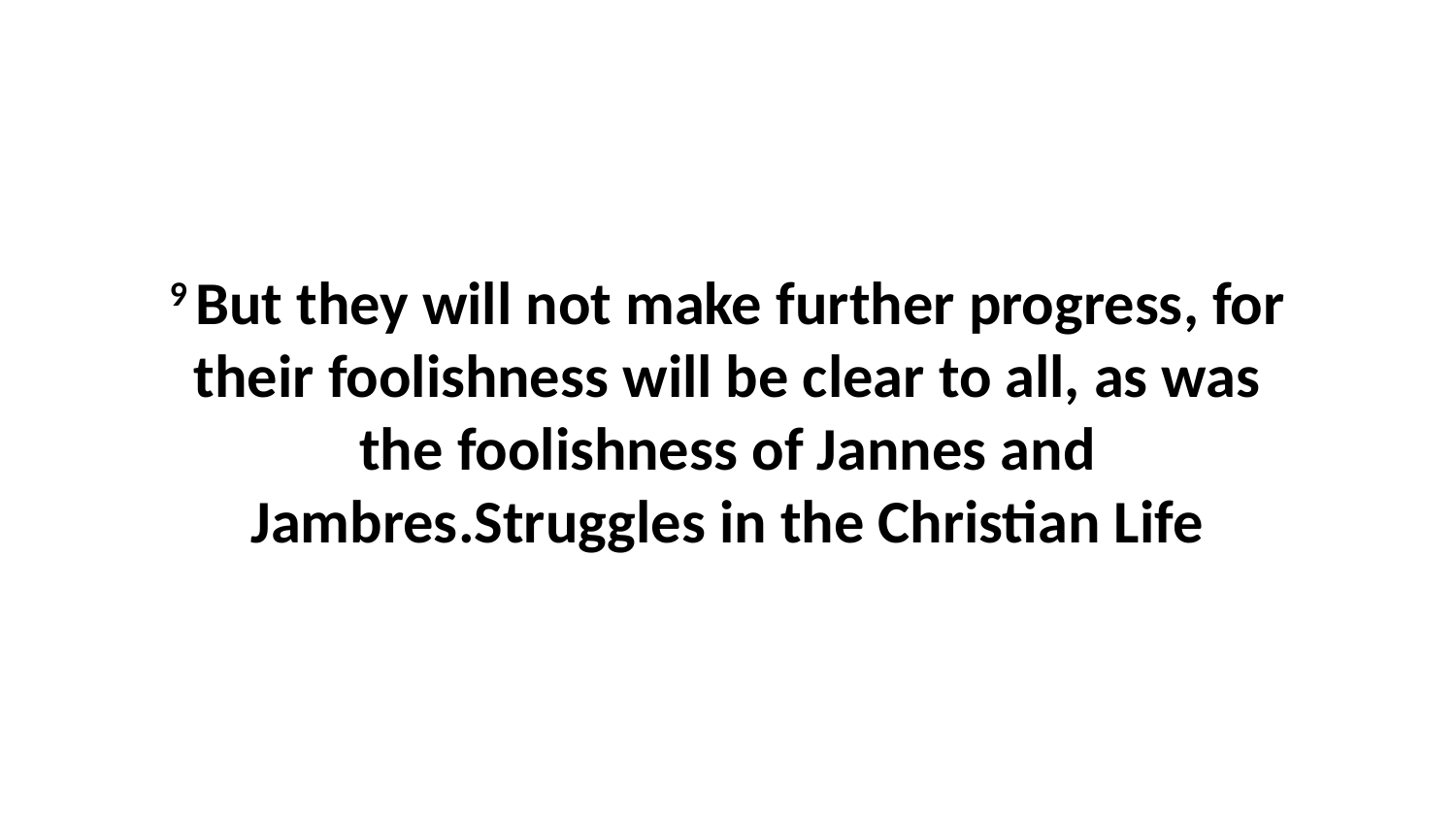

9 But they will not make further progress, for their foolishness will be clear to all, as was the foolishness of Jannes and Jambres.Struggles in the Christian Life